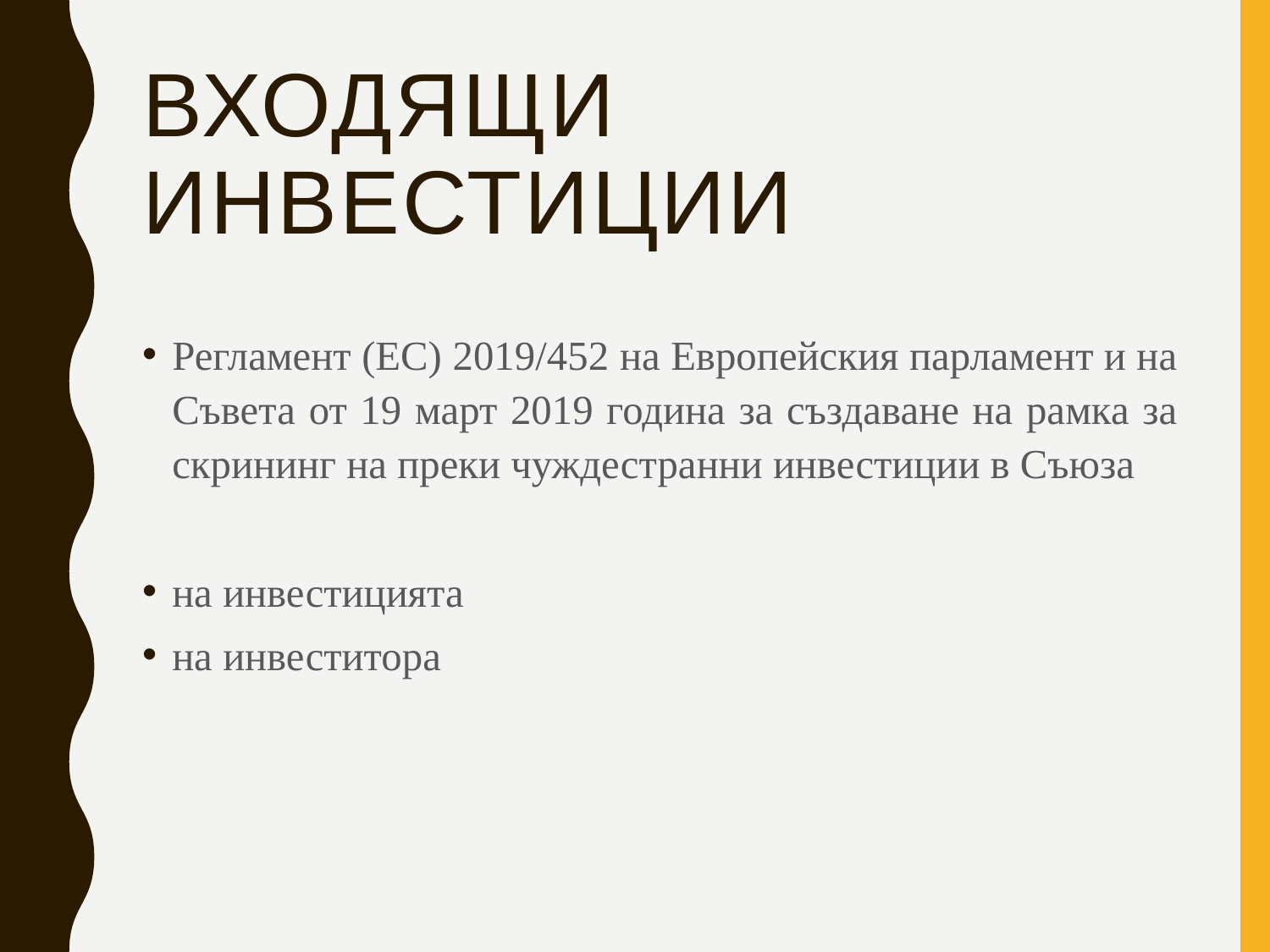

# Входящи инвестиции
Регламент (ЕС) 2019/452 на Европейския парламент и на Съвета от 19 март 2019 година за създаване на рамка за скрининг на преки чуждестранни инвестиции в Съюза

на инвестицията
на инвеститора